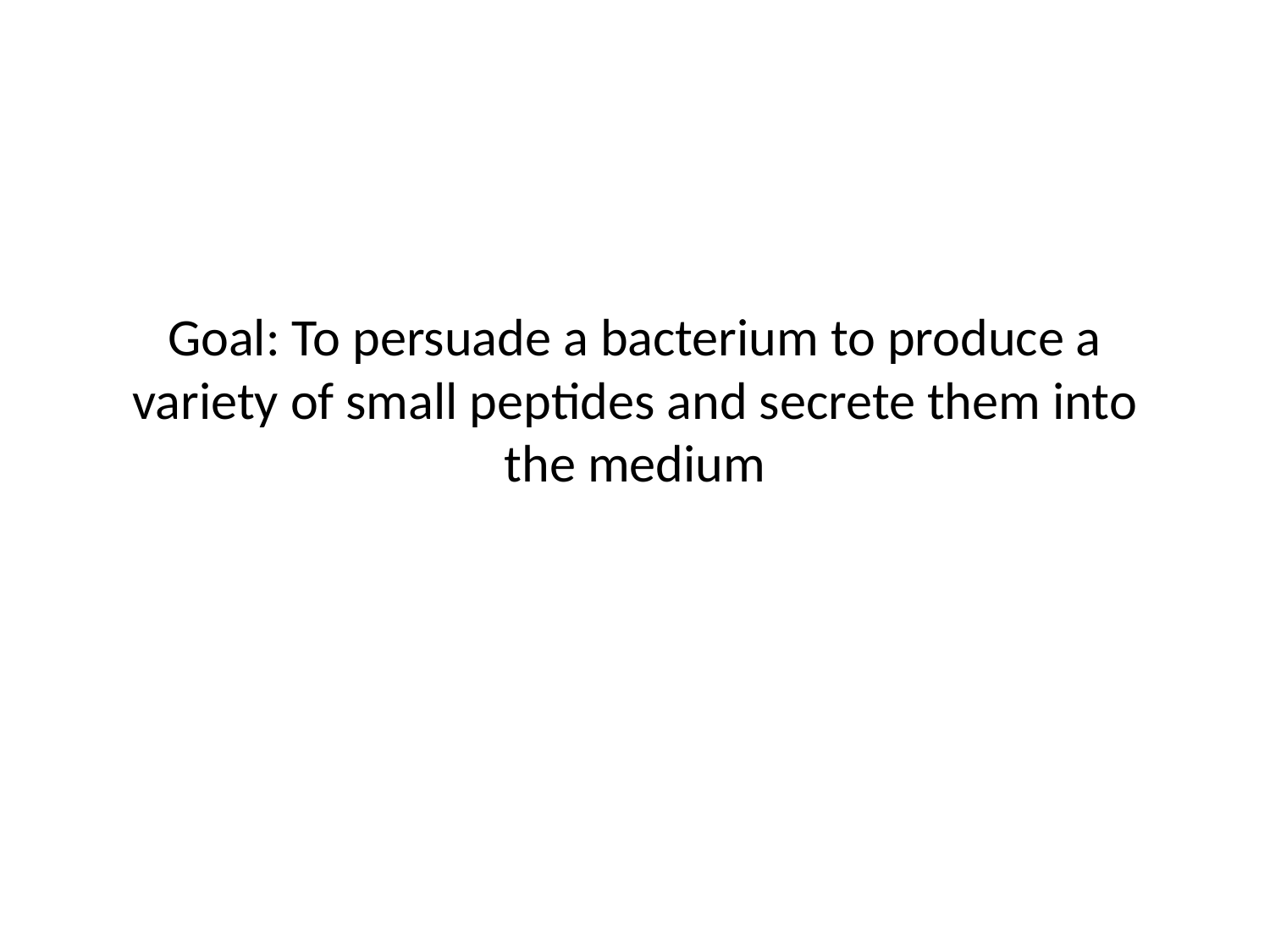

# Goal: To persuade a bacterium to produce a variety of small peptides and secrete them into the medium